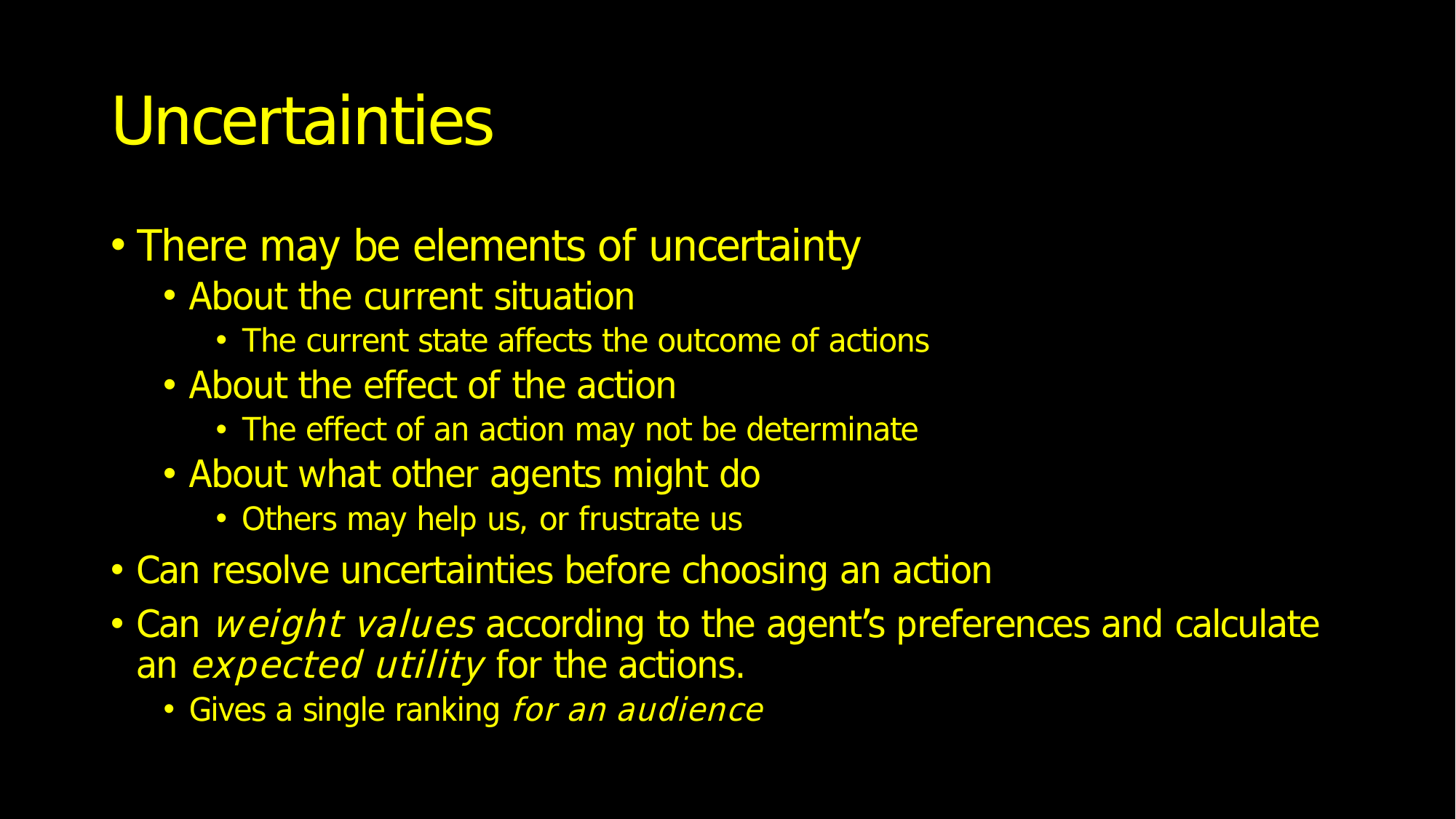

# Uncertainties
There may be elements of uncertainty
About the current situation
The current state affects the outcome of actions
About the effect of the action
The effect of an action may not be determinate
About what other agents might do
Others may help us, or frustrate us
Can resolve uncertainties before choosing an action
Can weight values according to the agent’s preferences and calculate an expected utility for the actions.
Gives a single ranking for an audience